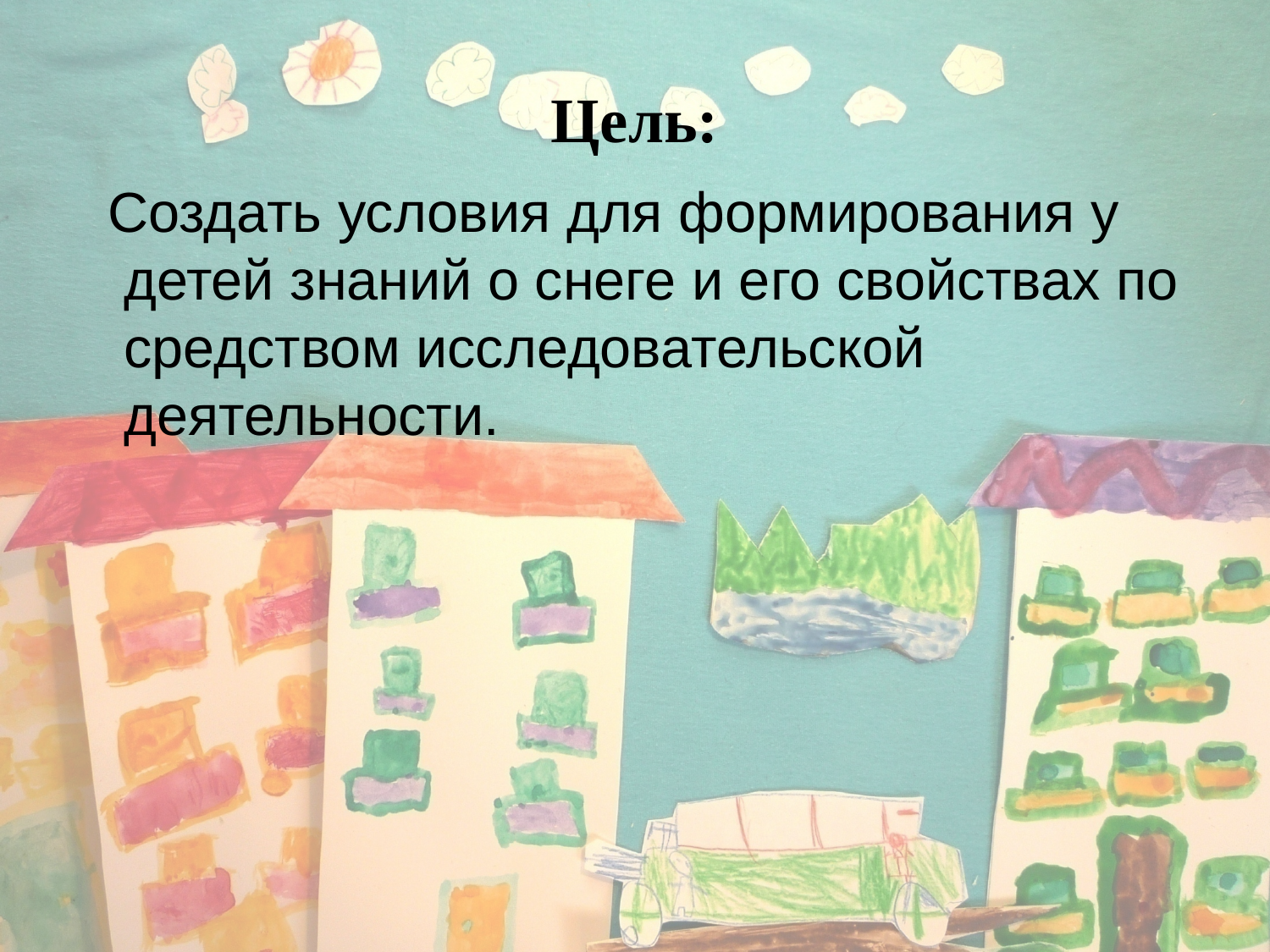

# Цель:
  Создать условия для формирования у детей знаний о снеге и его свойствах по средством исследовательской деятельности.